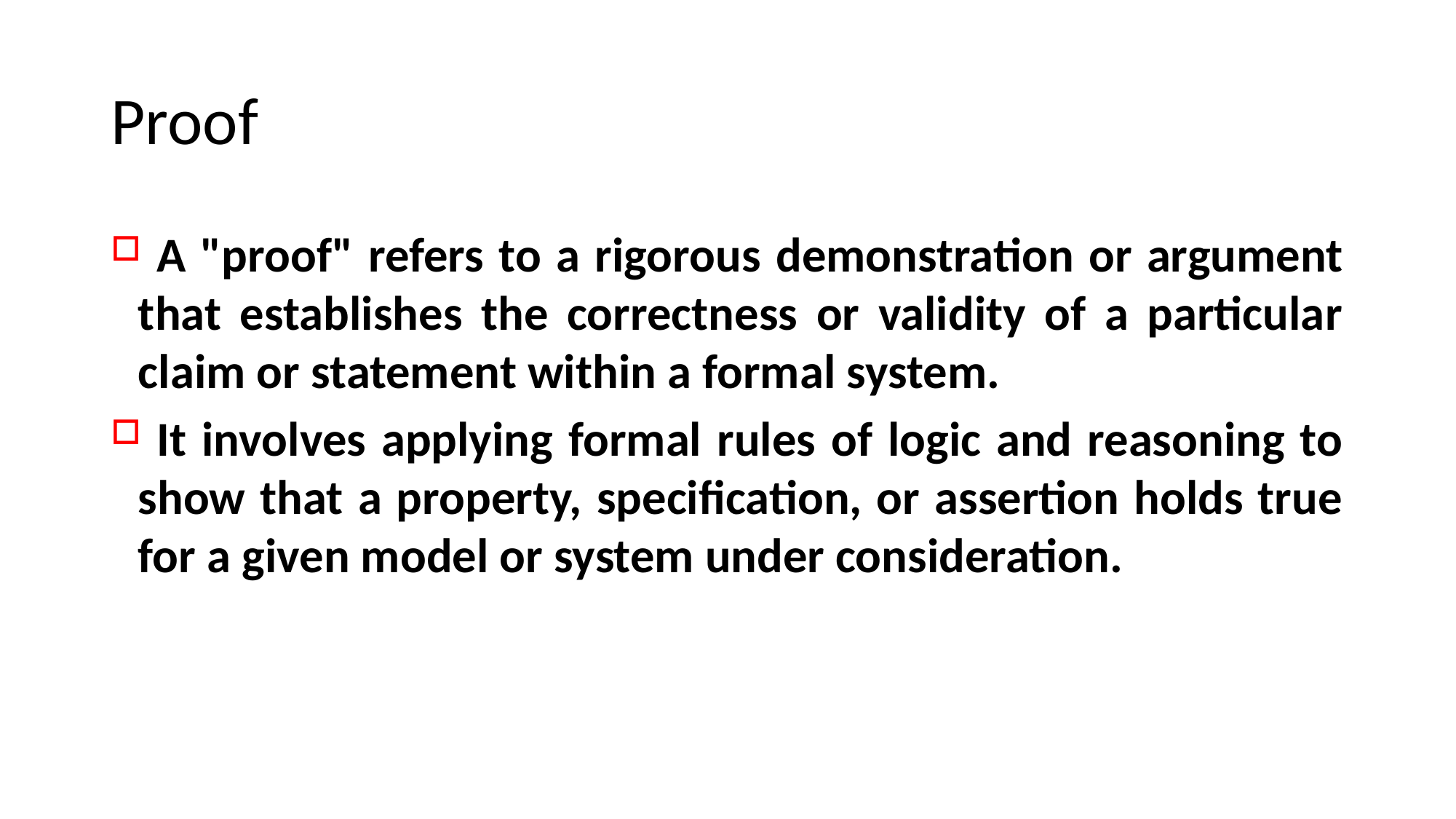

# Proof
 A "proof" refers to a rigorous demonstration or argument that establishes the correctness or validity of a particular claim or statement within a formal system.
 It involves applying formal rules of logic and reasoning to show that a property, specification, or assertion holds true for a given model or system under consideration.